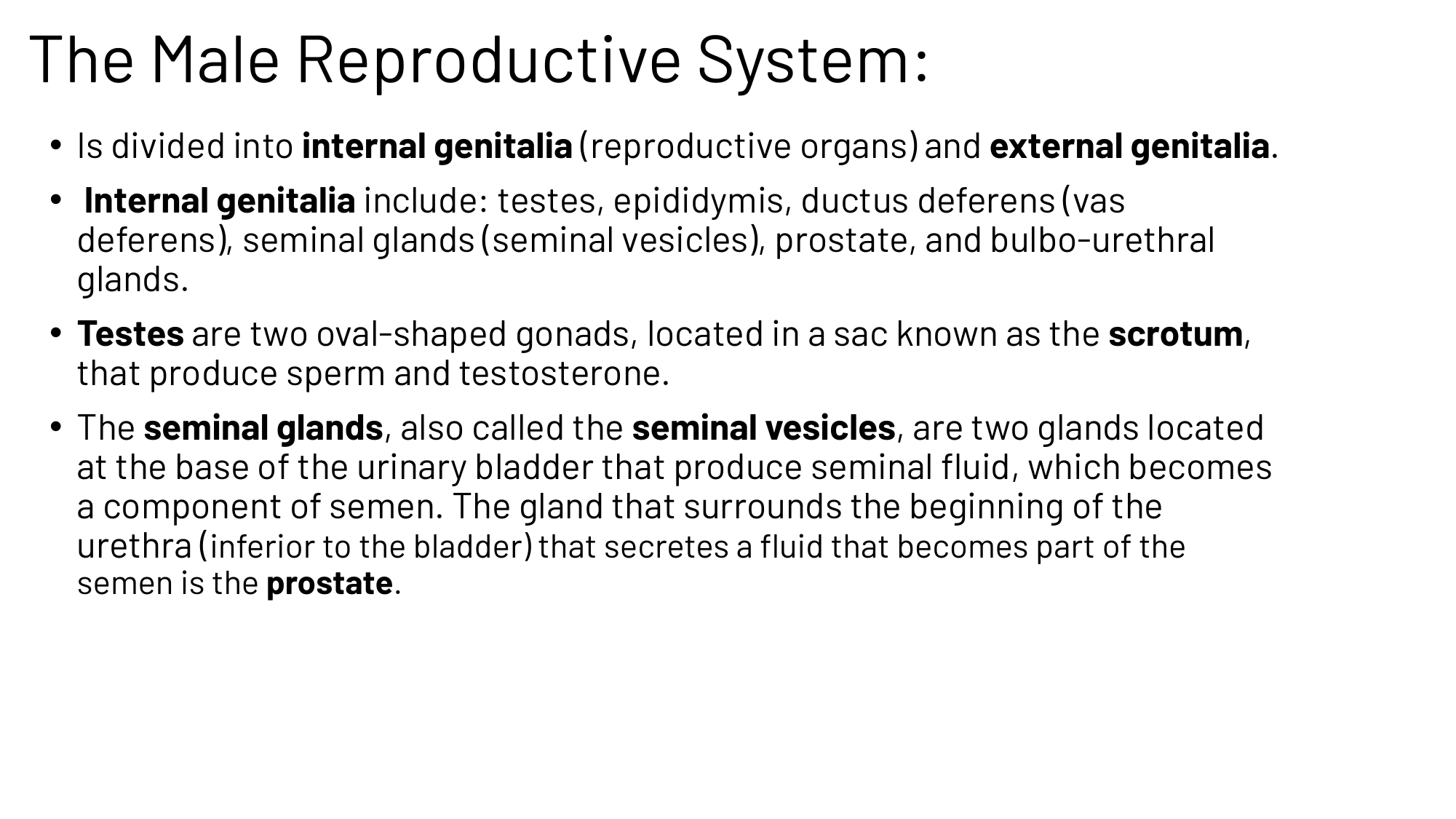

# The Male Reproductive System:
Is divided into internal genitalia (reproductive organs) and external genitalia.
 Internal genitalia include: testes, epididymis, ductus deferens (vas deferens), seminal glands (seminal vesicles), prostate, and bulbo-urethral glands.
Testes are two oval-shaped gonads, located in a sac known as the scrotum, that produce sperm and testosterone.
The seminal glands, also called the seminal vesicles, are two glands located at the base of the urinary bladder that produce seminal fluid, which becomes a component of semen. The gland that surrounds the beginning of the urethra (inferior to the bladder) that secretes a fluid that becomes part of the semen is the prostate.